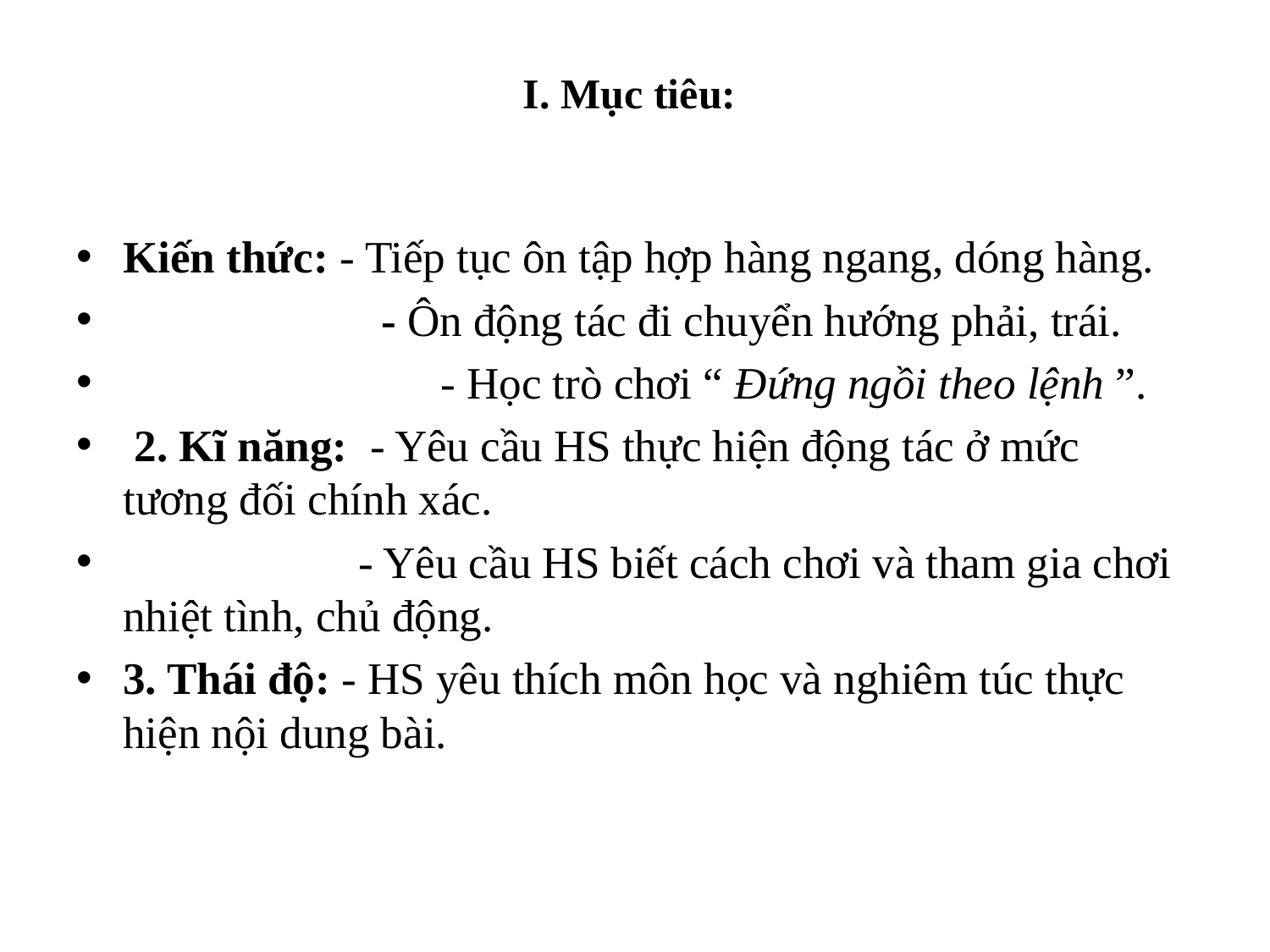

# I. Mục tiêu:
Kiến thức: - Tiếp tục ôn tập hợp hàng ngang, dóng hàng.
                       - Ôn động tác đi chuyển hướng phải, trái.
	                  - Học trò chơi “ Đứng ngồi theo lệnh ”.
 2. Kĩ năng:  - Yêu cầu HS thực hiện động tác ở mức tương đối chính xác.
                     - Yêu cầu HS biết cách chơi và tham gia chơi nhiệt tình, chủ động.
3. Thái độ: - HS yêu thích môn học và nghiêm túc thực hiện nội dung bài.